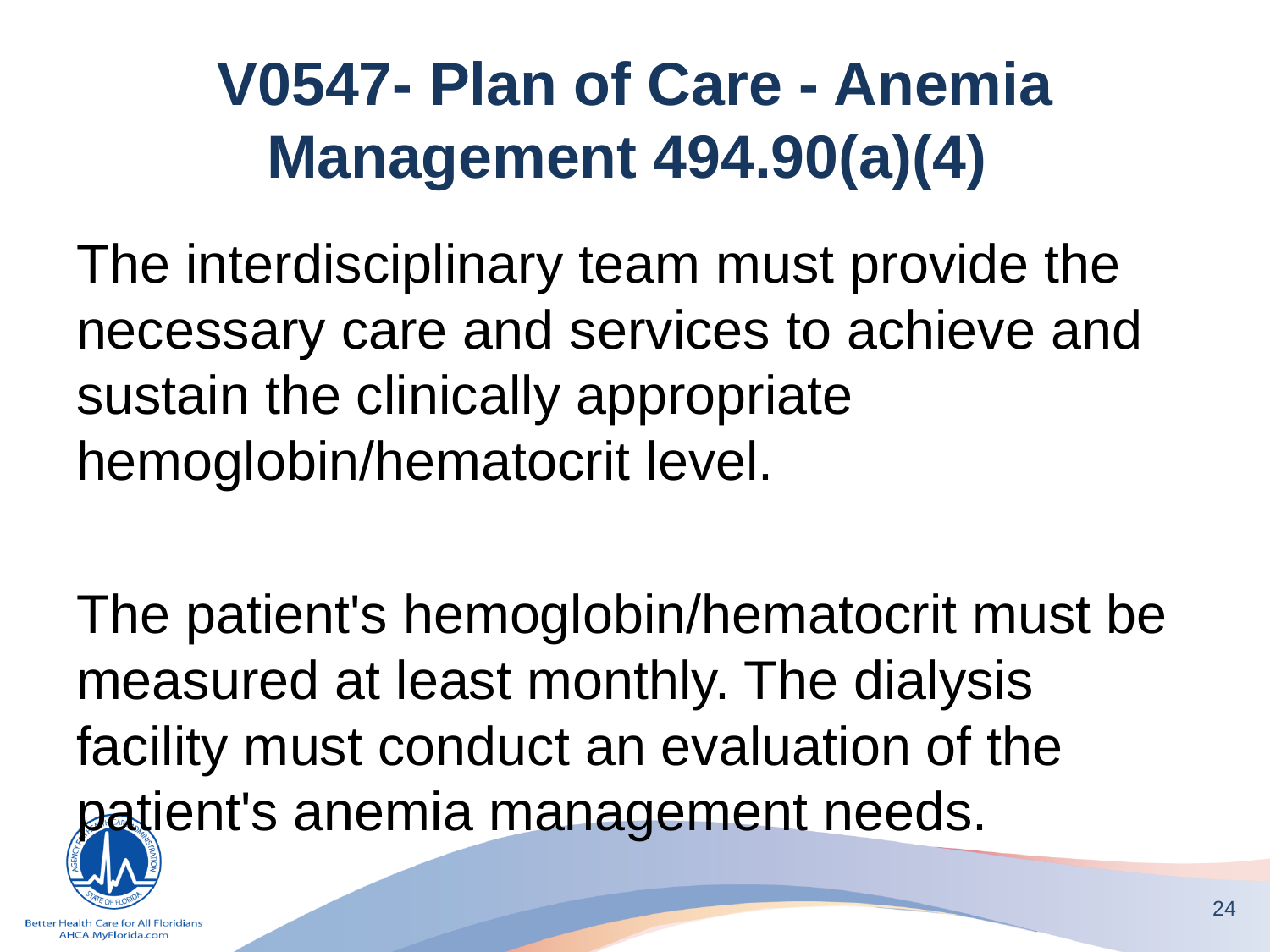

# V0547- Plan of Care - Anemia Management 494.90(a)(4)
The interdisciplinary team must provide the necessary care and services to achieve and sustain the clinically appropriate hemoglobin/hematocrit level.

The patient's hemoglobin/hematocrit must be measured at least monthly. The dialysis facility must conduct an evaluation of the patient's anemia management needs.

24